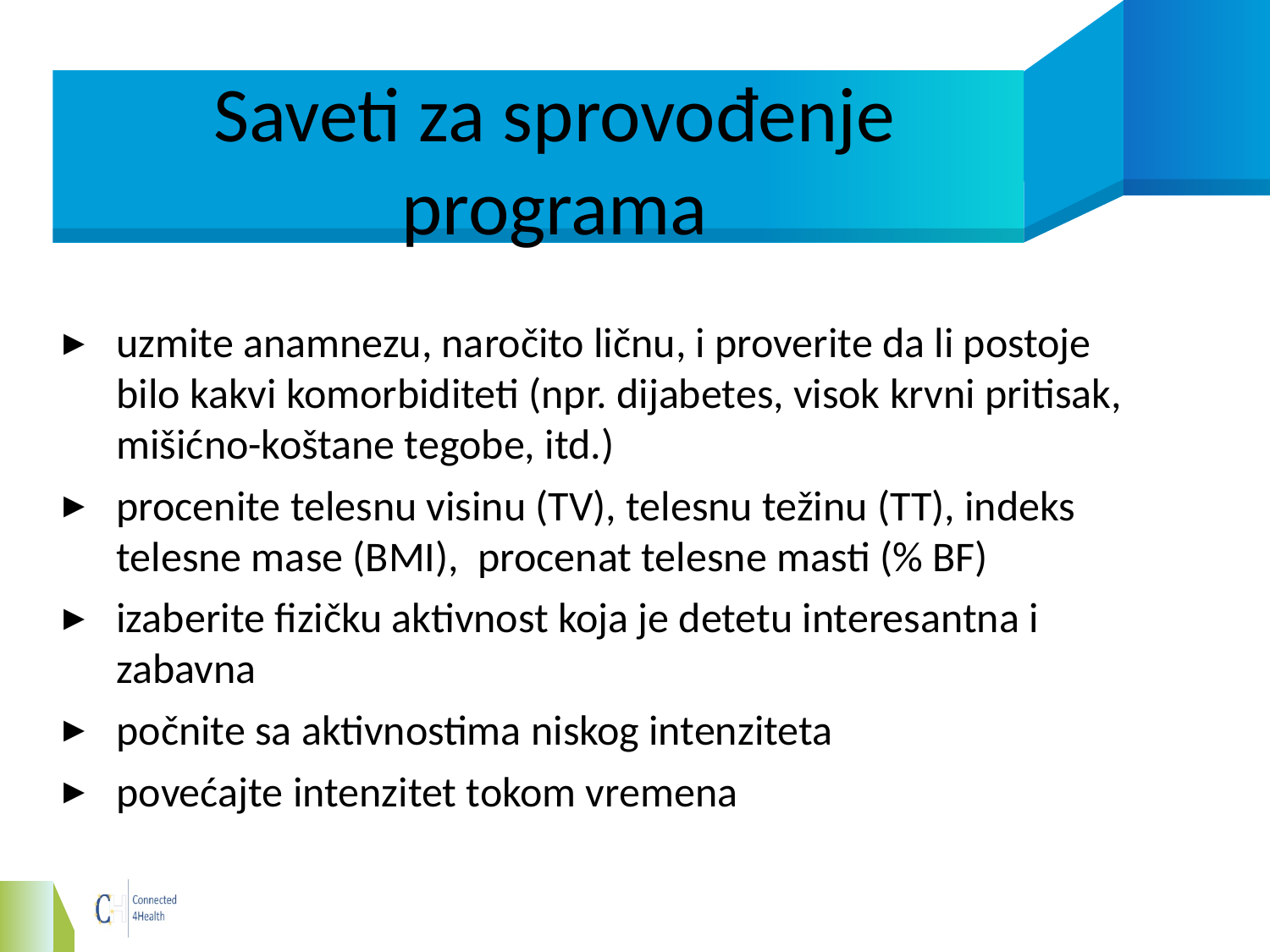

# Saveti za sprovođenje programa
uzmite anamnezu, naročito ličnu, i proverite da li postoje bilo kakvi komorbiditeti (npr. dijabetes, visok krvni pritisak, mišićno-koštane tegobe, itd.)
procenite telesnu visinu (TV), telesnu težinu (TT), indeks telesne mase (BMI),  procenat telesne masti (% BF)
izaberite fizičku aktivnost koja je detetu interesantna i zabavna
počnite sa aktivnostima niskog intenziteta
povećajte intenzitet tokom vremena